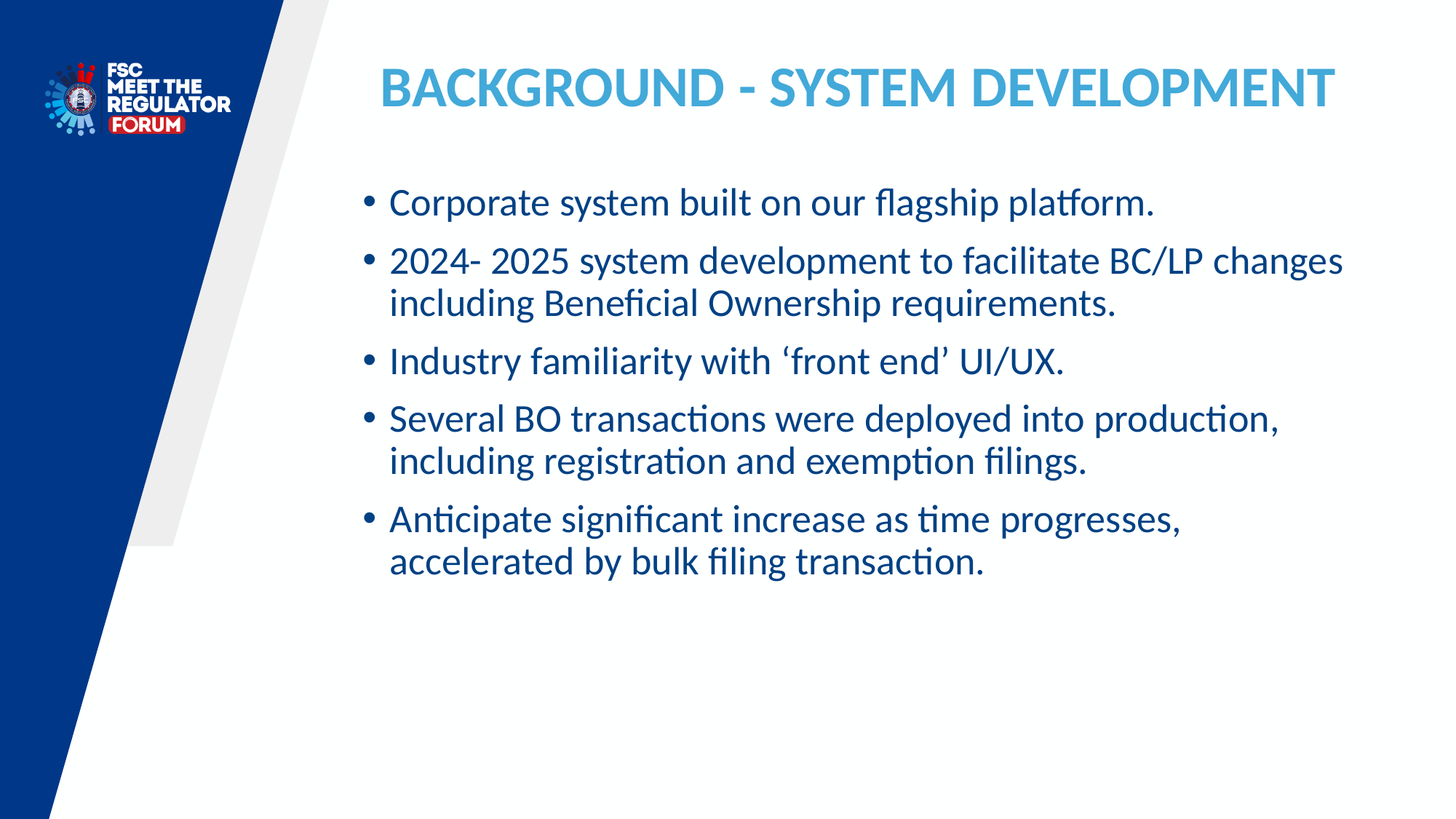

BACKGROUND - SYSTEM DEVELOPMENT
Corporate system built on our flagship platform.
2024- 2025 system development to facilitate BC/LP changes including Beneficial Ownership requirements.
Industry familiarity with ‘front end’ UI/UX.
Several BO transactions were deployed into production, including registration and exemption filings.
Anticipate significant increase as time progresses, accelerated by bulk filing transaction.